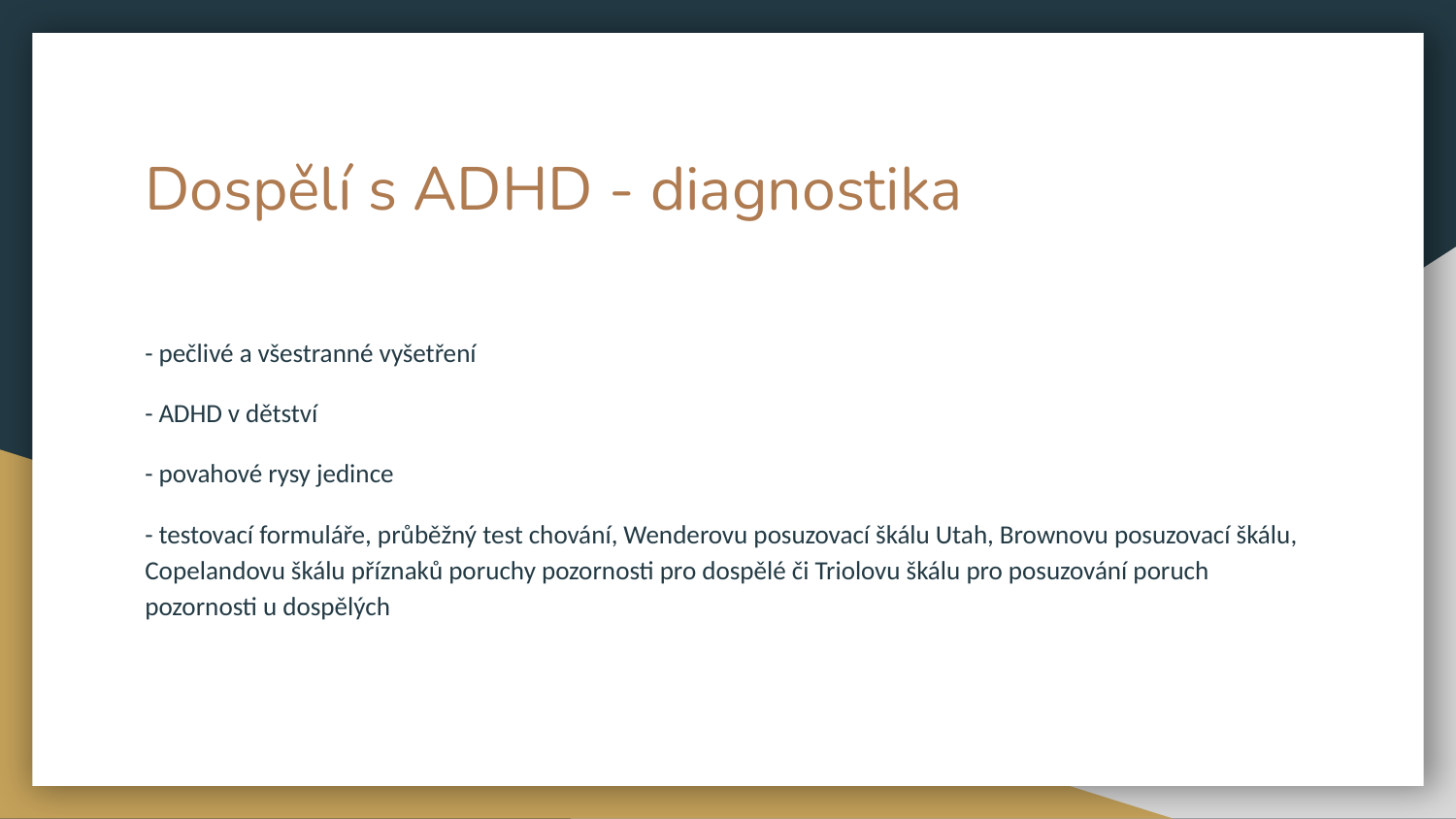

# Dospělí s ADHD - diagnostika
- pečlivé a všestranné vyšetření
- ADHD v dětství
- povahové rysy jedince
- testovací formuláře, průběžný test chování, Wenderovu posuzovací škálu Utah, Brownovu posuzovací škálu, Copelandovu škálu příznaků poruchy pozornosti pro dospělé či Triolovu škálu pro posuzování poruch pozornosti u dospělých